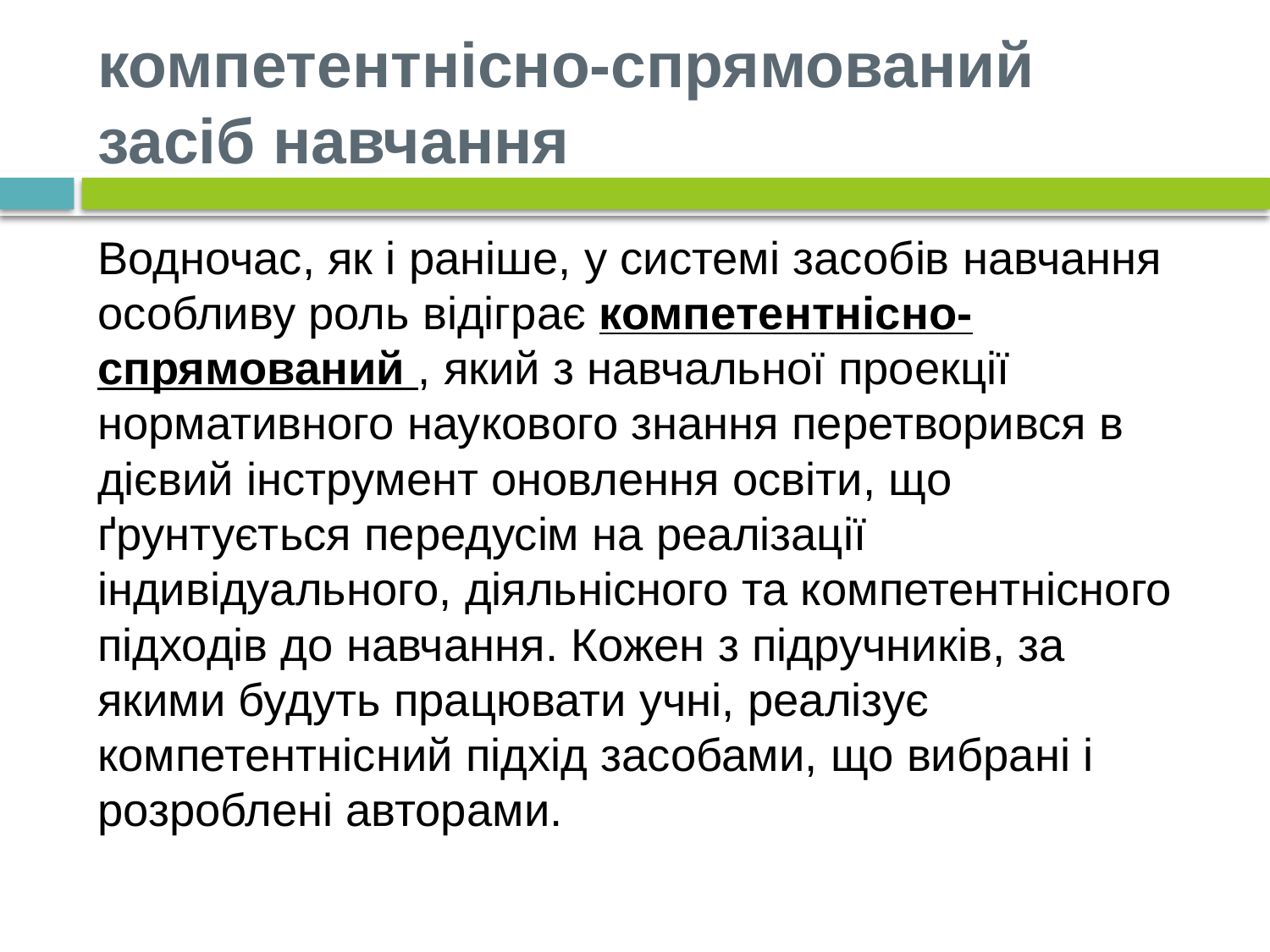

# компетентнісно-спрямований засіб навчання
Водночас, як і раніше, у системі засобів навчання особливу роль відіграє компетентнісно-спрямований , який з навчальної проекції нормативного наукового знання перетворився в дієвий інструмент оновлення освіти, що ґрунтується передусім на реалізації індивідуального, діяльнісного та компетентнісного підходів до навчання. Кожен з підручників, за якими будуть працювати учні, реалізує компетентнісний підхід засобами, що вибрані і розроблені авторами.